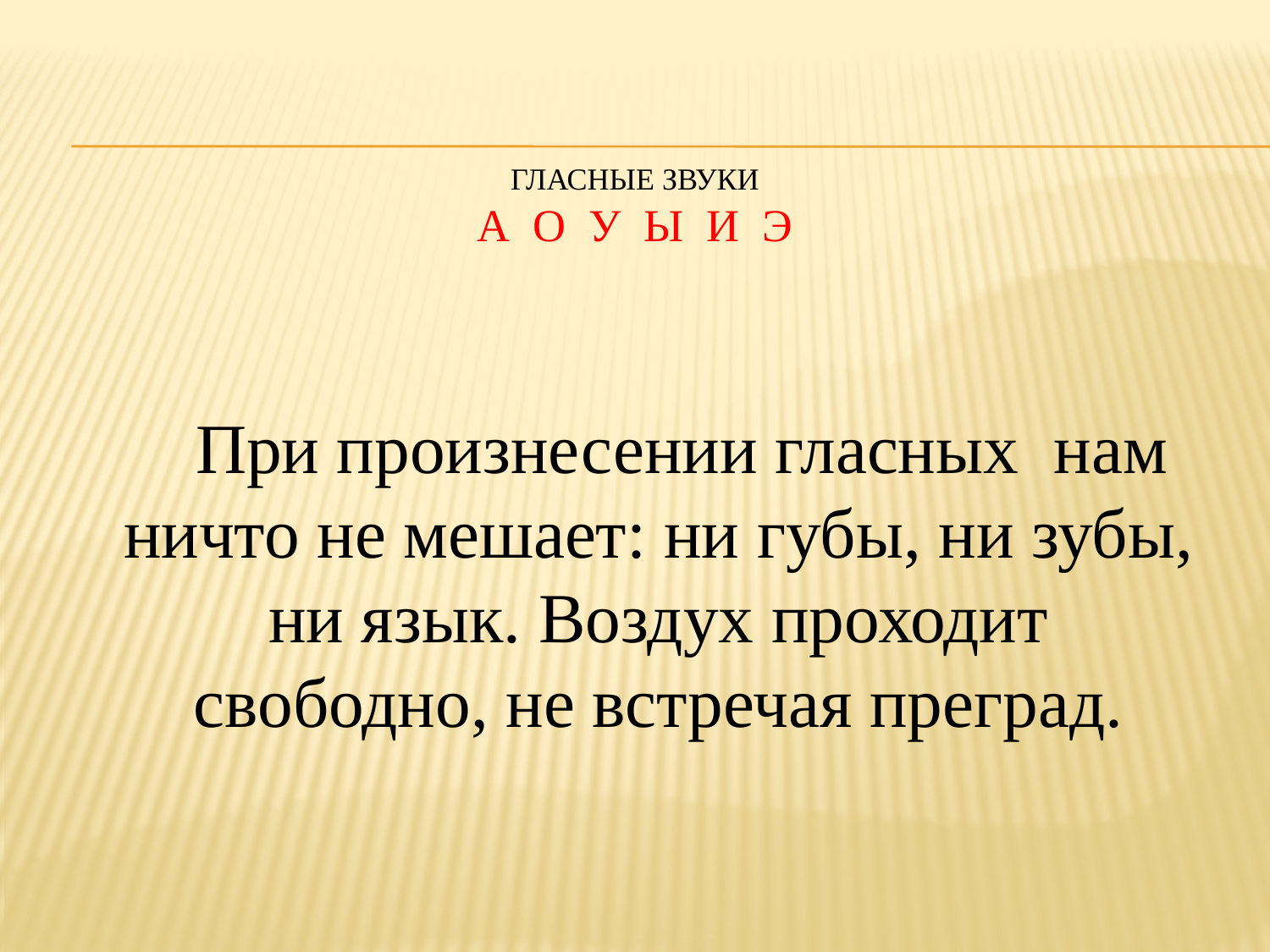

# Гласные звуки а  о  у  ы  и  э
      При произнесении гласных  нам ничто не мешает: ни губы, ни зубы, ни язык. Воздух проходит свободно, не встречая преград.